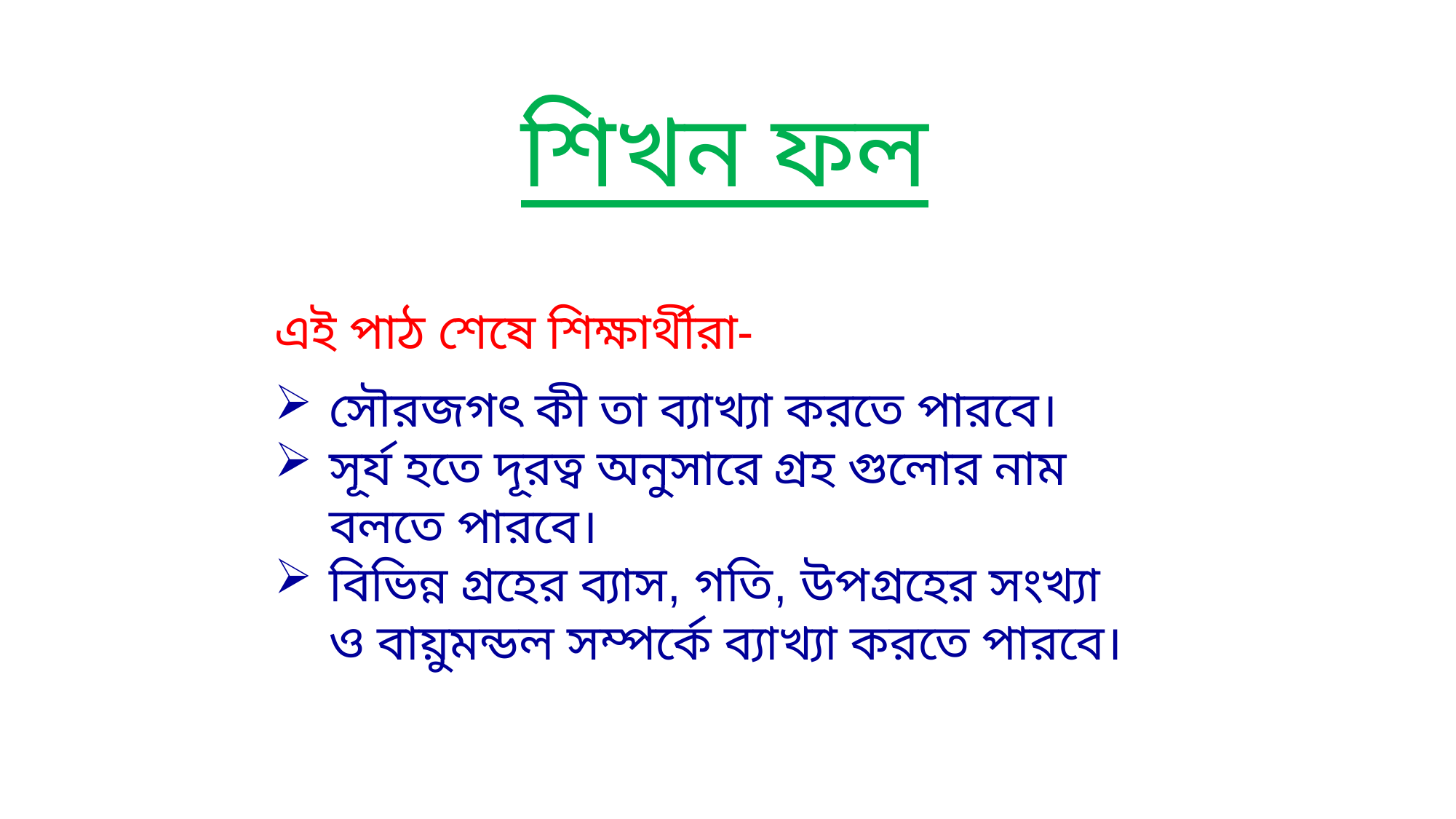

শিখন ফল

এই পাঠ শেষে শিক্ষার্থীরা-

সৌরজগৎ কী তা ব্যাখ্যা করতে পারবে।
সূর্য হতে দূরত্ব অনুসারে গ্রহ গুলোর নাম বলতে পারবে।
বিভিন্ন গ্রহের ব্যাস, গতি, উপগ্রহের সংখ্যা ও বায়ুমন্ডল সম্পর্কে ব্যাখ্যা করতে পারবে।